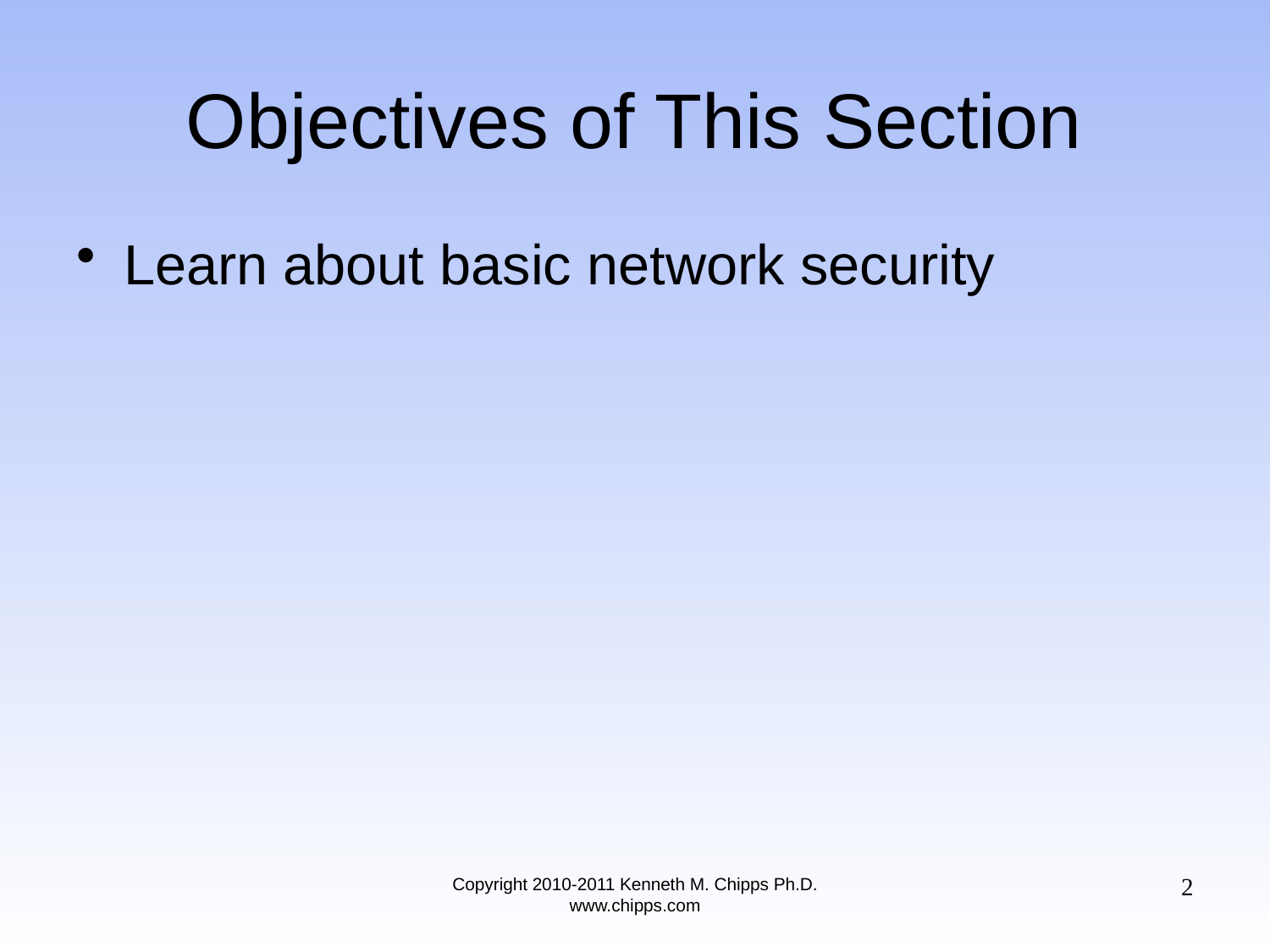

# Objectives of This Section
Learn about basic network security
2
Copyright 2010-2011 Kenneth M. Chipps Ph.D. www.chipps.com